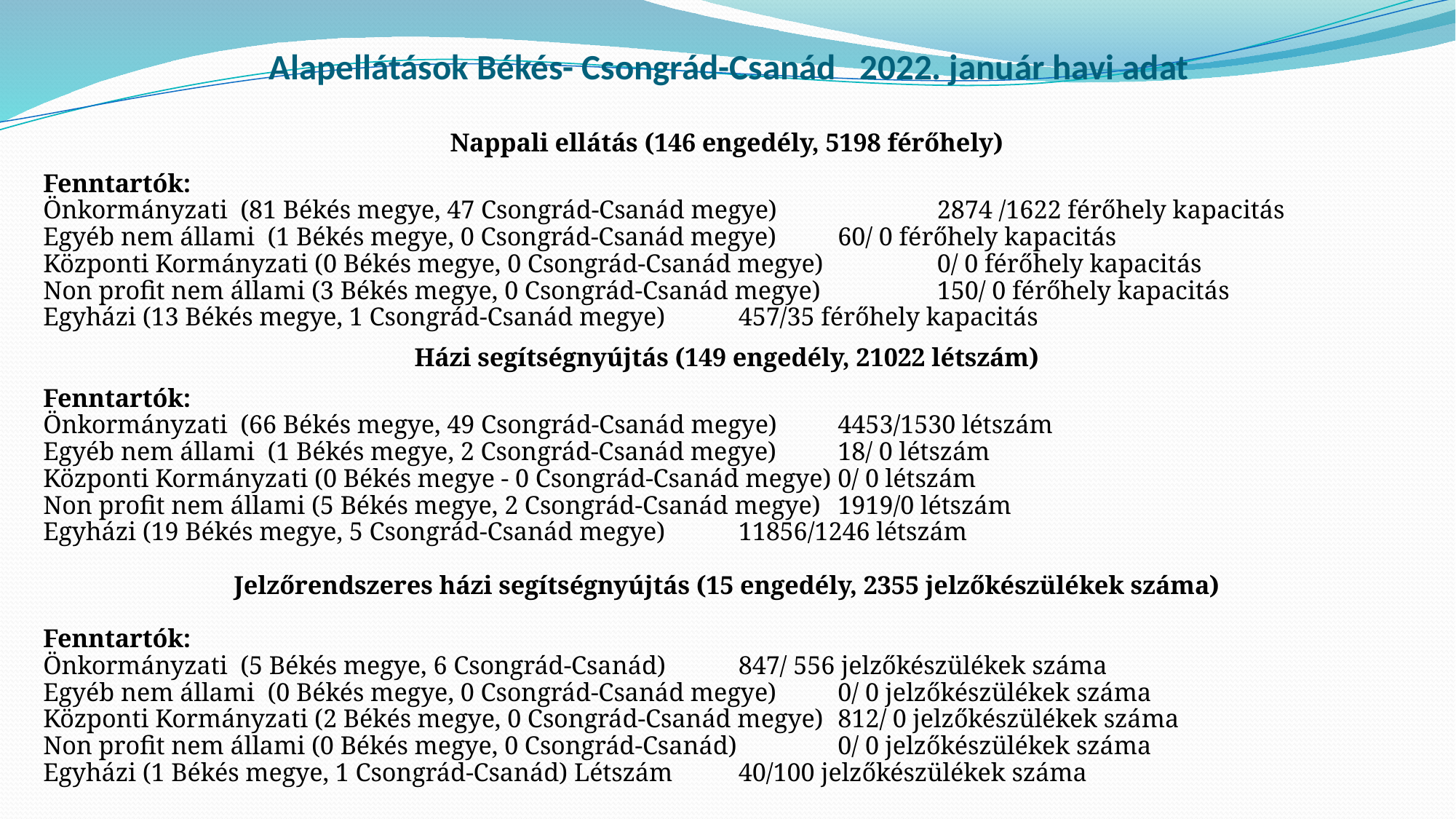

# Alapellátások Békés- Csongrád-Csanád   2022. január havi adat
Nappali ellátás (146 engedély, 5198 férőhely)
Fenntartók:
Önkormányzati  (81 Békés megye, 47 Csongrád-Csanád megye)             	2874 /1622 férőhely kapacitás
Egyéb nem állami  (1 Békés megye, 0 Csongrád-Csanád megye)    		60/ 0 férőhely kapacitás
Központi Kormányzati (0 Békés megye, 0 Csongrád-Csanád megye)   	0/ 0 férőhely kapacitás
Non profit nem állami (3 Békés megye, 0 Csongrád-Csanád megye)    	150/ 0 férőhely kapacitás
Egyházi (13 Békés megye, 1 Csongrád-Csanád megye)  			457/35 férőhely kapacitás
Házi segítségnyújtás (149 engedély, 21022 létszám)
Fenntartók:
Önkormányzati  (66 Békés megye, 49 Csongrád-Csanád megye) 		4453/1530 létszám
Egyéb nem állami  (1 Békés megye, 2 Csongrád-Csanád megye) 		18/ 0 létszám
Központi Kormányzati (0 Békés megye - 0 Csongrád-Csanád megye) 	0/ 0 létszám
Non profit nem állami (5 Békés megye, 2 Csongrád-Csanád megye) 	1919/0 létszám
Egyházi (19 Békés megye, 5 Csongrád-Csanád megye) 			11856/1246 létszám

Jelzőrendszeres házi segítségnyújtás (15 engedély, 2355 jelzőkészülékek száma)

Fenntartók:
Önkormányzati  (5 Békés megye, 6 Csongrád-Csanád) 			847/ 556 jelzőkészülékek száma
Egyéb nem állami  (0 Békés megye, 0 Csongrád-Csanád megye) 		0/ 0 jelzőkészülékek száma
Központi Kormányzati (2 Békés megye, 0 Csongrád-Csanád megye) 	812/ 0 jelzőkészülékek száma
Non profit nem állami (0 Békés megye, 0 Csongrád-Csanád) 		0/ 0 jelzőkészülékek száma
Egyházi (1 Békés megye, 1 Csongrád-Csanád) Létszám 			40/100 jelzőkészülékek száma